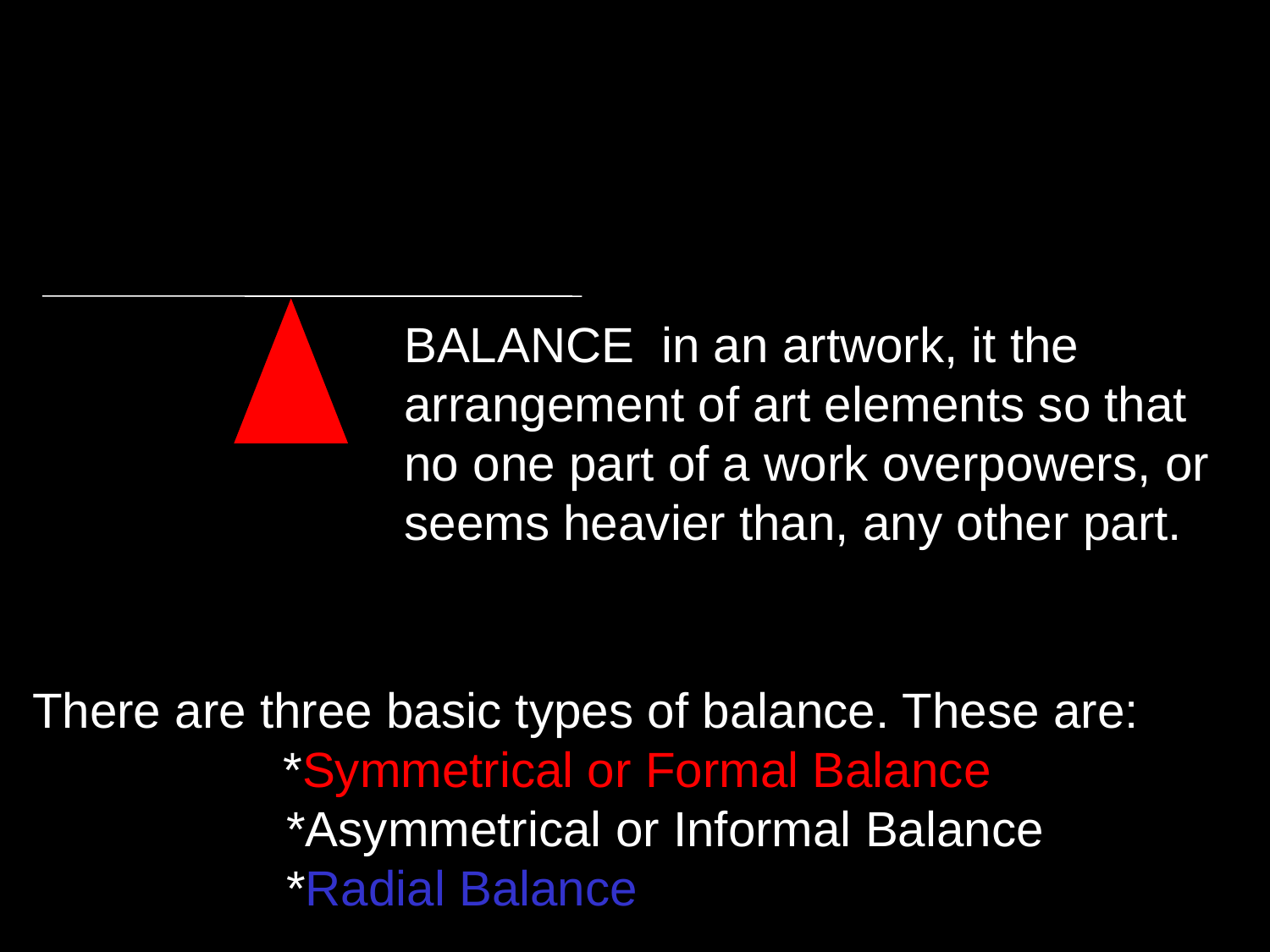

Balance

BALANCE  in an artwork, it the
arrangement of art elements so that
no one part of a work overpowers, or
seems heavier than, any other part.

 There are three basic types of balance. These are:
	          *Symmetrical or Formal Balance
		 *Asymmetrical or Informal Balance
		 *Radial Balance